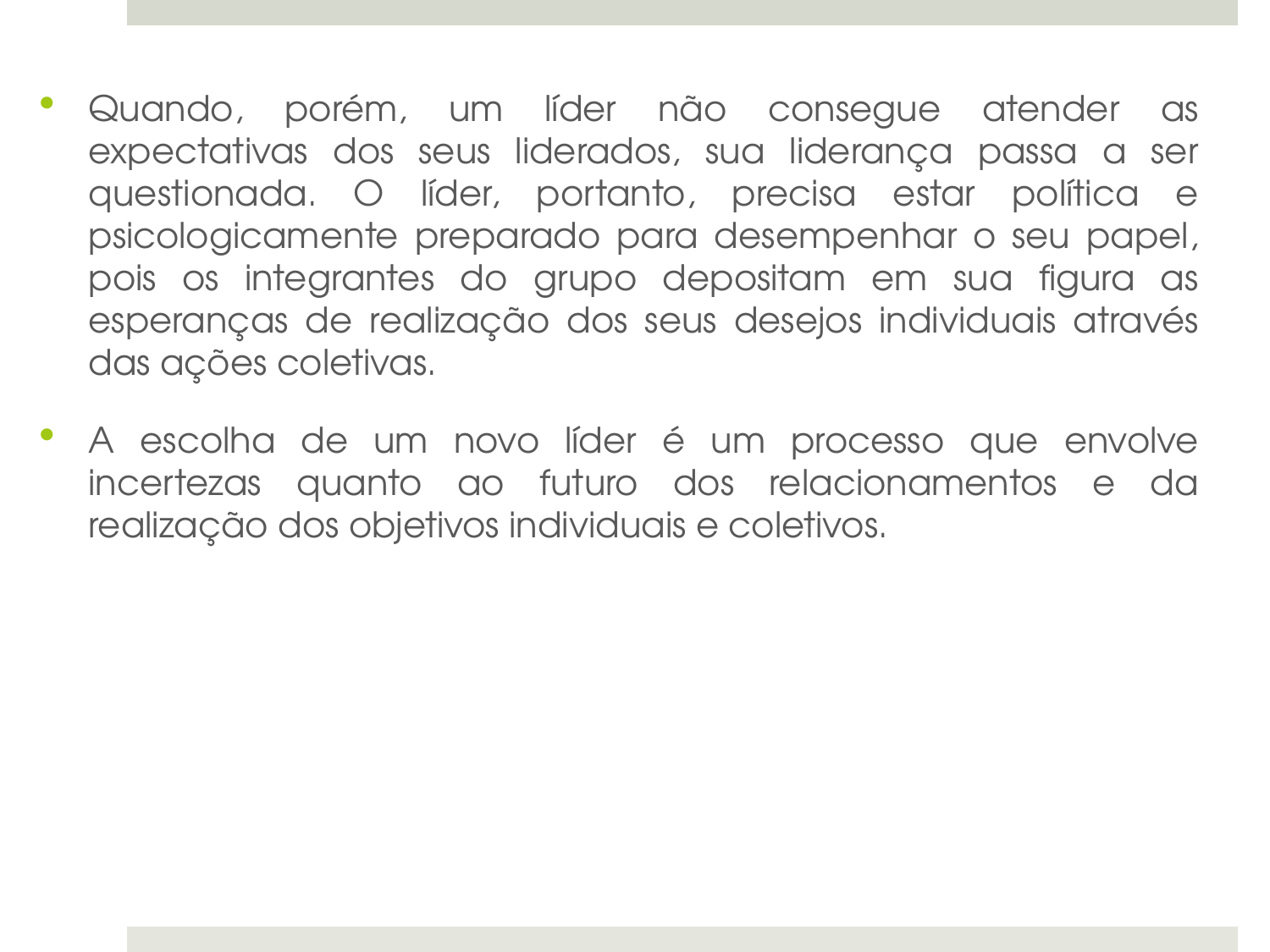

Quando, porém, um líder não consegue atender as expectativas dos seus liderados, sua liderança passa a ser questionada. O líder, portanto, precisa estar política e psicologicamente preparado para desempenhar o seu papel, pois os integrantes do grupo depositam em sua figura as esperanças de realização dos seus desejos individuais através das ações coletivas.
A escolha de um novo líder é um processo que envolve incertezas quanto ao futuro dos relacionamentos e da realização dos objetivos individuais e coletivos.